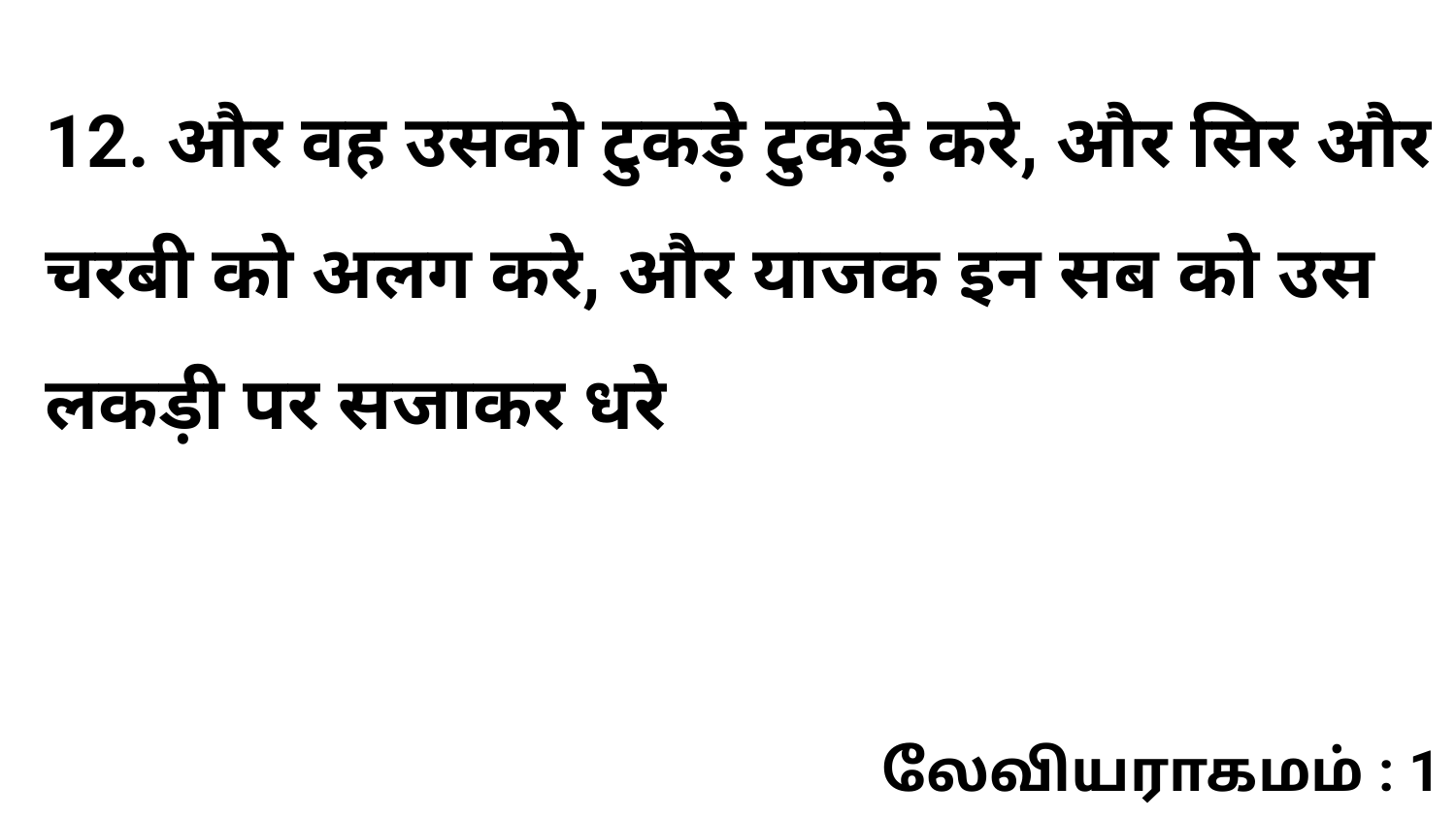

12. और वह उसको टुकड़े टुकड़े करे, और सिर और चरबी को अलग करे, और याजक इन सब को उस लकड़ी पर सजाकर धरे
லேவியராகமம் : 1